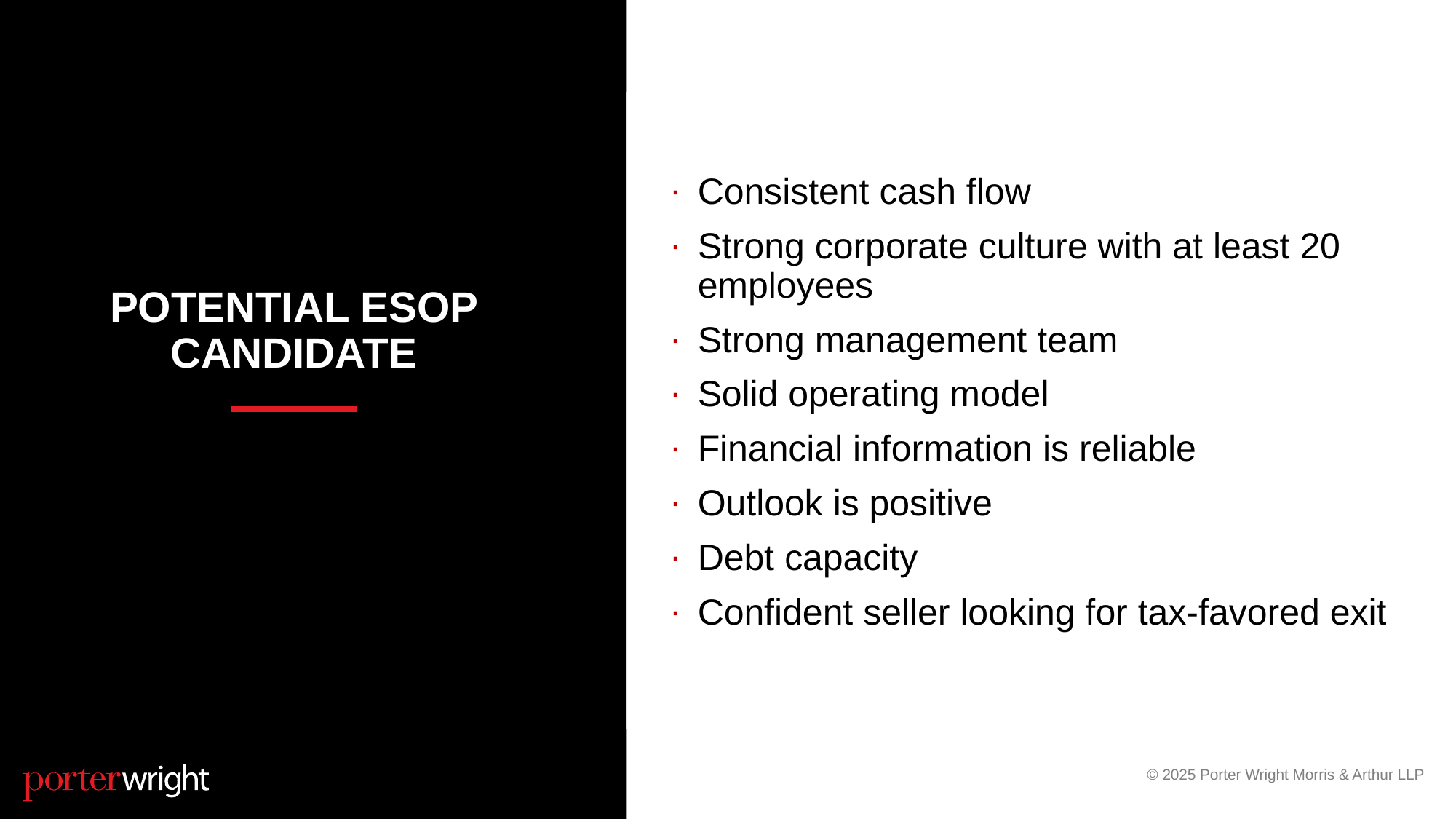

Consistent cash flow
Strong corporate culture with at least 20 employees
Strong management team
Solid operating model
Financial information is reliable
Outlook is positive
Debt capacity
Confident seller looking for tax-favored exit
# Potential esop candidate